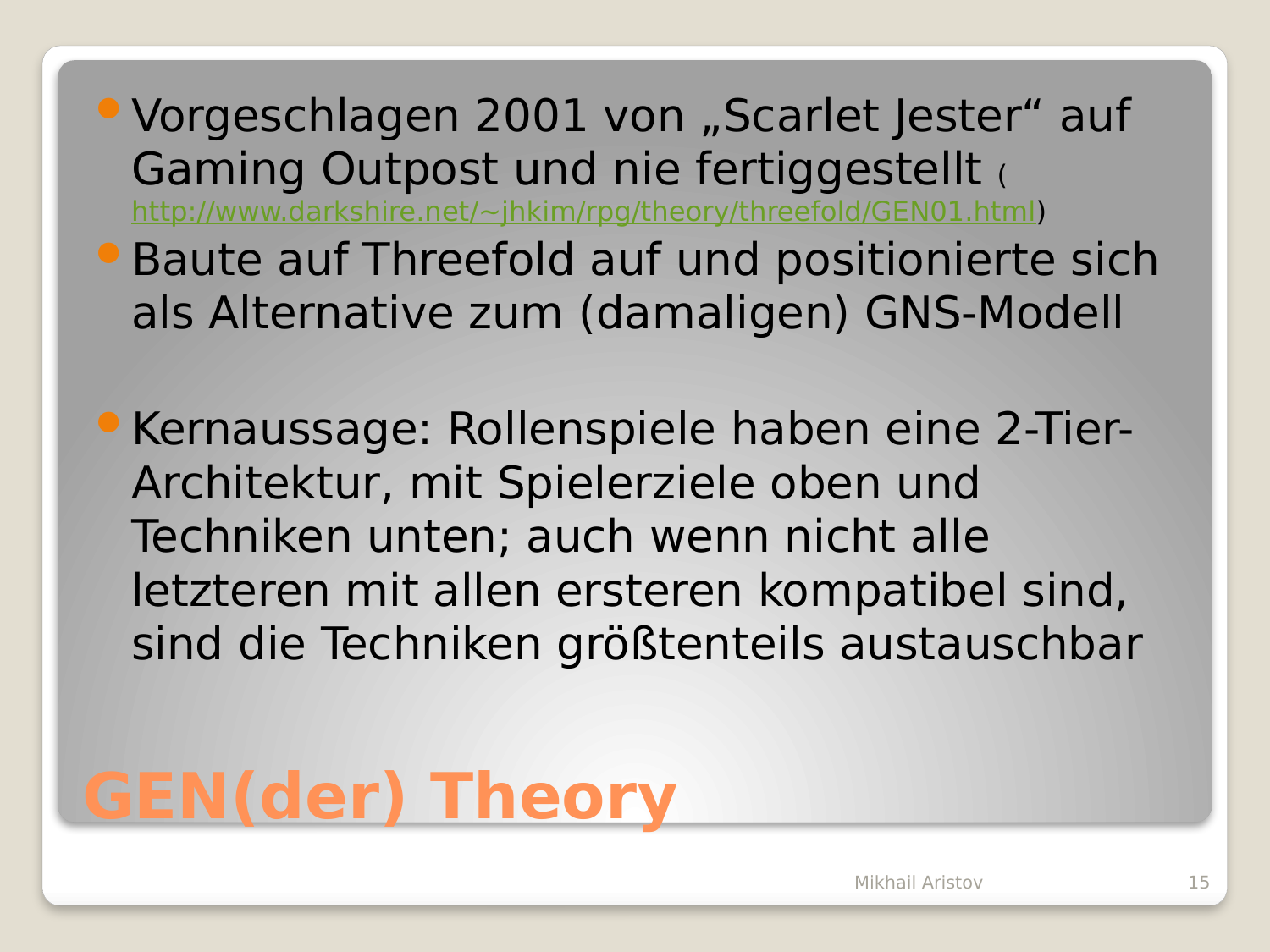

Vorgeschlagen 2001 von „Scarlet Jester“ auf Gaming Outpost und nie fertiggestellt (http://www.darkshire.net/~jhkim/rpg/theory/threefold/GEN01.html)
Baute auf Threefold auf und positionierte sich als Alternative zum (damaligen) GNS-Modell

Kernaussage: Rollenspiele haben eine 2-Tier-Architektur, mit Spielerziele oben und Techniken unten; auch wenn nicht alle letzteren mit allen ersteren kompatibel sind, sind die Techniken größtenteils austauschbar
# GEN(der) Theory
Mikhail Aristov
15